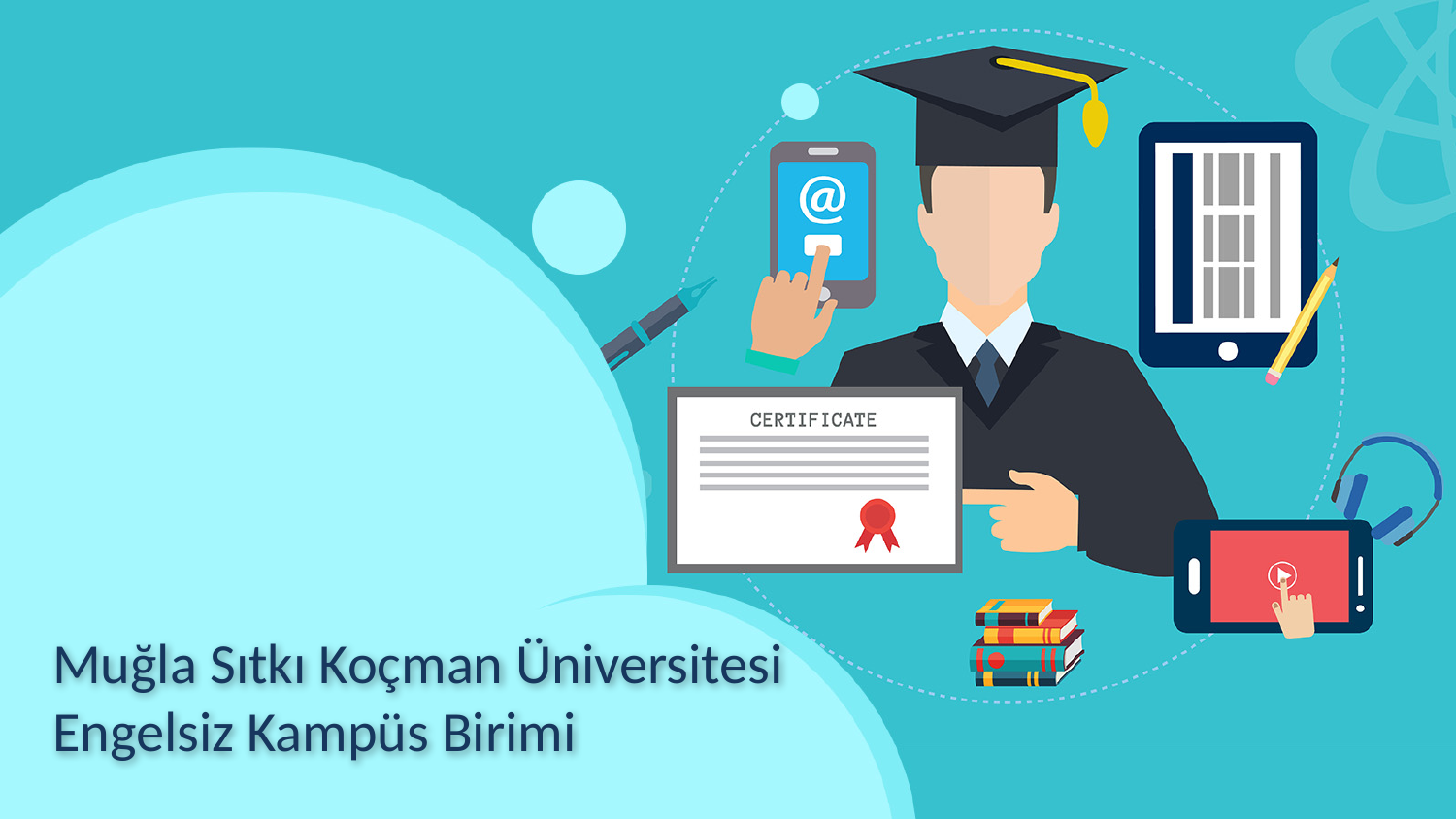

# Muğla Sıtkı Koçman Üniversitesi Engelsiz Kampüs Birimi